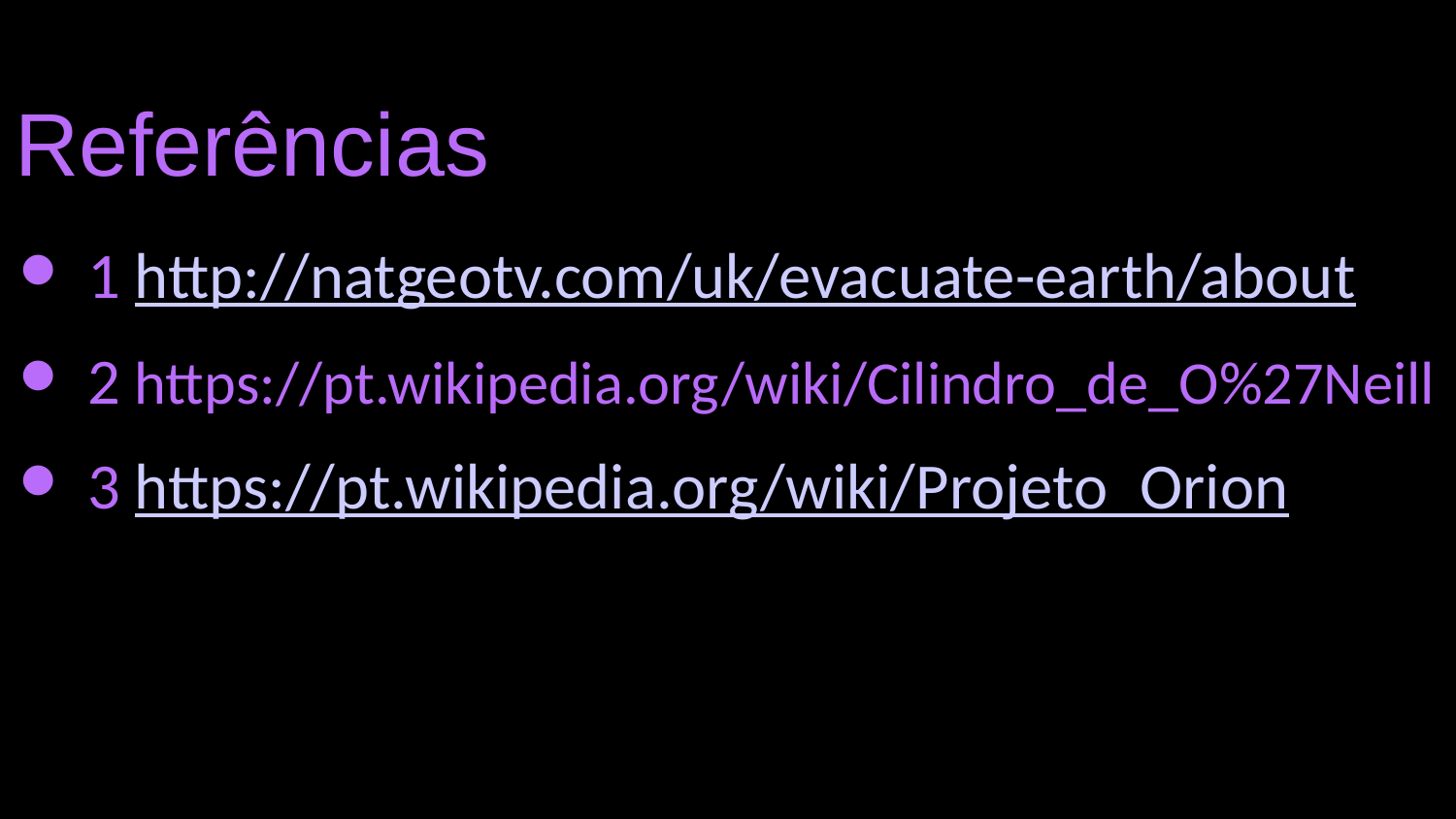

Referências
1 http://natgeotv.com/uk/evacuate-earth/about
2 https://pt.wikipedia.org/wiki/Cilindro_de_O%27Neill
3 https://pt.wikipedia.org/wiki/Projeto_Orion

2•